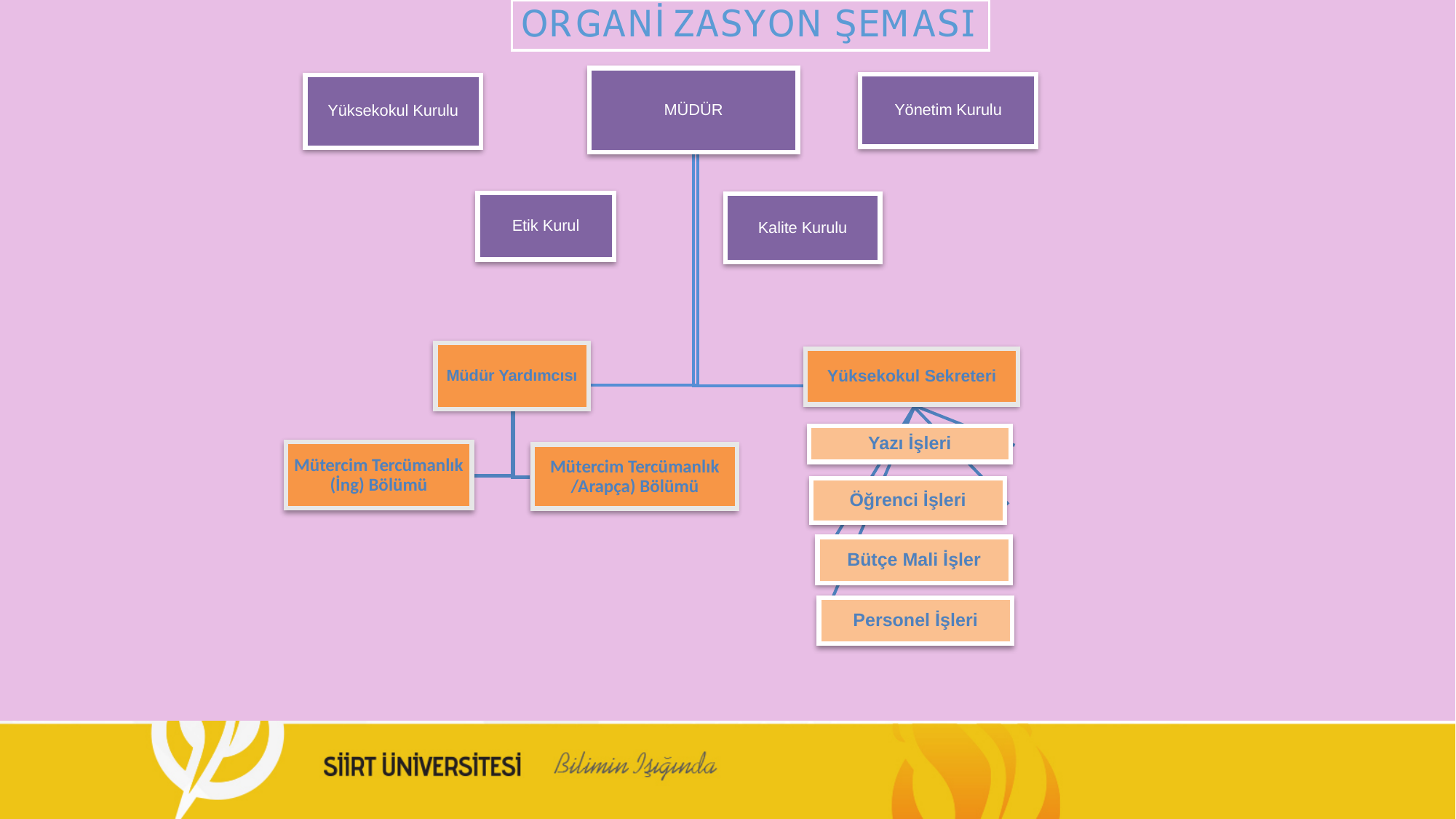

Yönetim Kurulu
Yüksekokul Kurulu
Etik Kurul
Kalite Kurulu
MÜDÜR
Müdür Yardımcısı
Mütercim Tercümanlık (İng) Bölümü
Mütercim Tercümanlık /Arapça) Bölümü
Yüksekokul Sekreteri
Yazı İşleri
Öğrenci İşleri
Bütçe Mali İşler
Personel İşleri
ORGANİZASYON ŞEMASI
ORGANİZASYON ŞEMASI